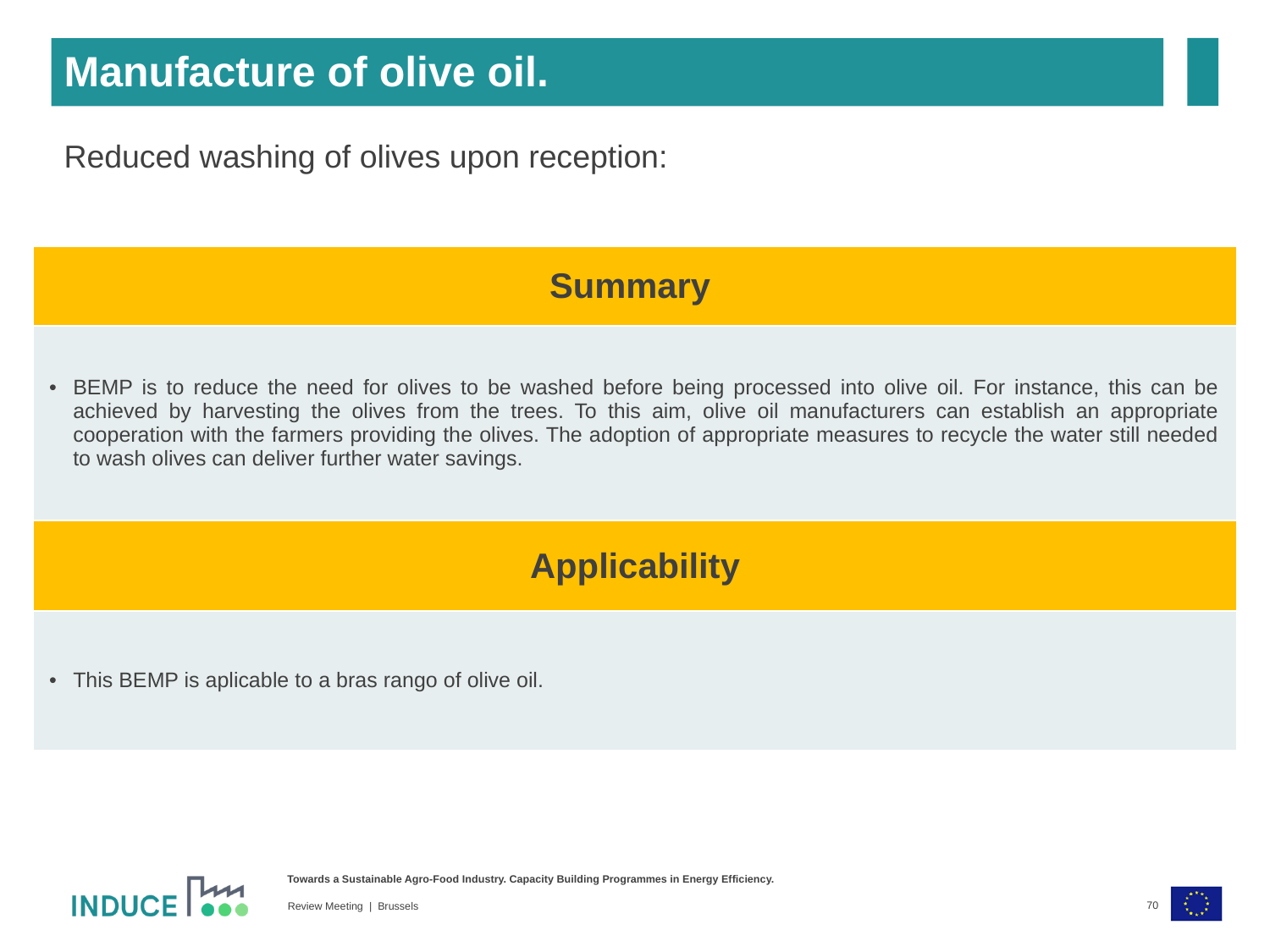

Manufacture of olive oil.
Reduced washing of olives upon reception:
| Summary |
| --- |
| BEMP is to reduce the need for olives to be washed before being processed into olive oil. For instance, this can be achieved by harvesting the olives from the trees. To this aim, olive oil manufacturers can establish an appropriate cooperation with the farmers providing the olives. The adoption of appropriate measures to recycle the water still needed to wash olives can deliver further water savings. |
| Applicability |
| --- |
| This BEMP is aplicable to a bras rango of olive oil. |
70
Review Meeting  |  Brussels